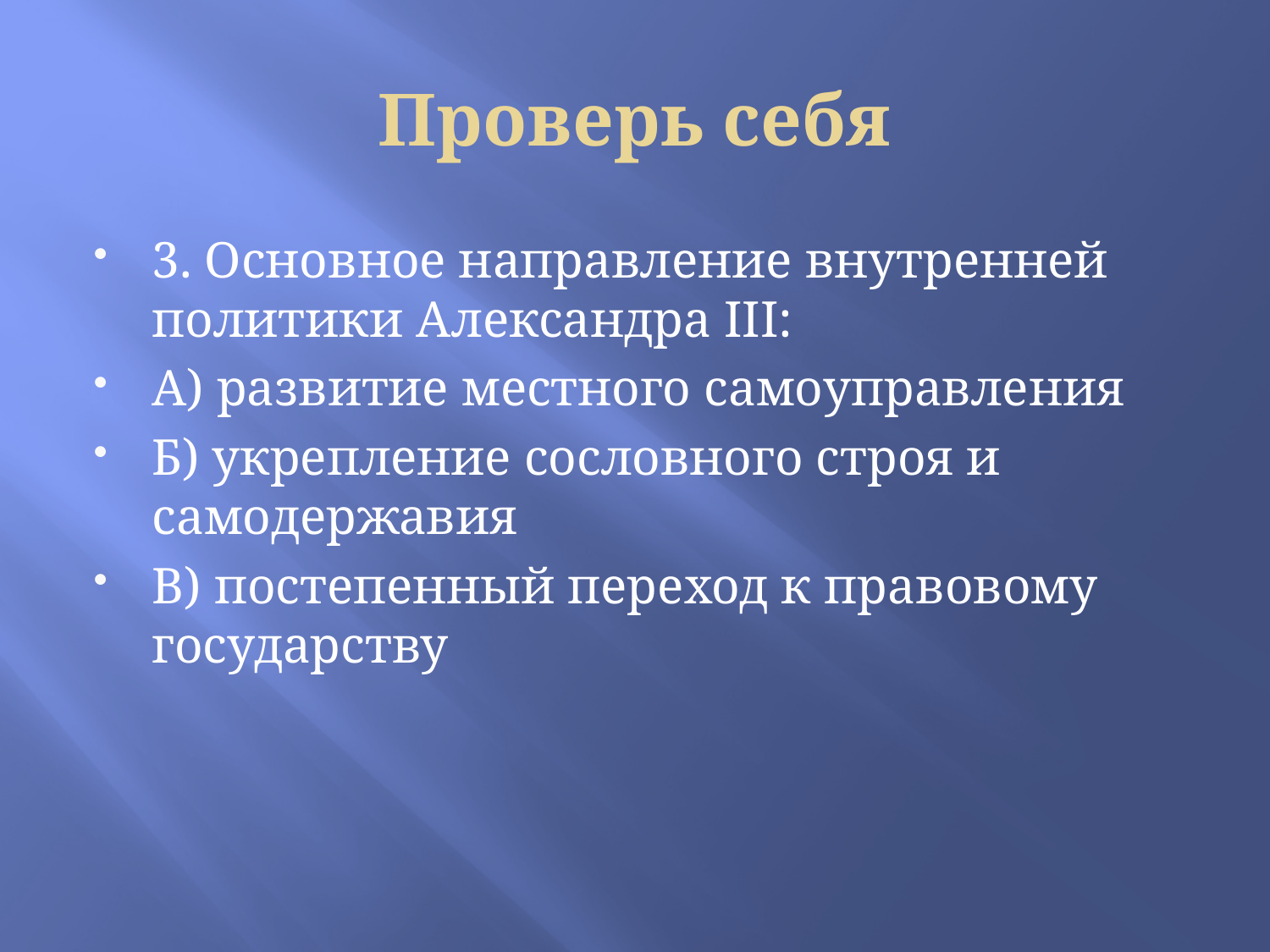

# Проверь себя
3. Основное направление внутренней политики Александра III:
А) развитие местного самоуправления
Б) укрепление сословного строя и самодержавия
В) постепенный переход к правовому государству